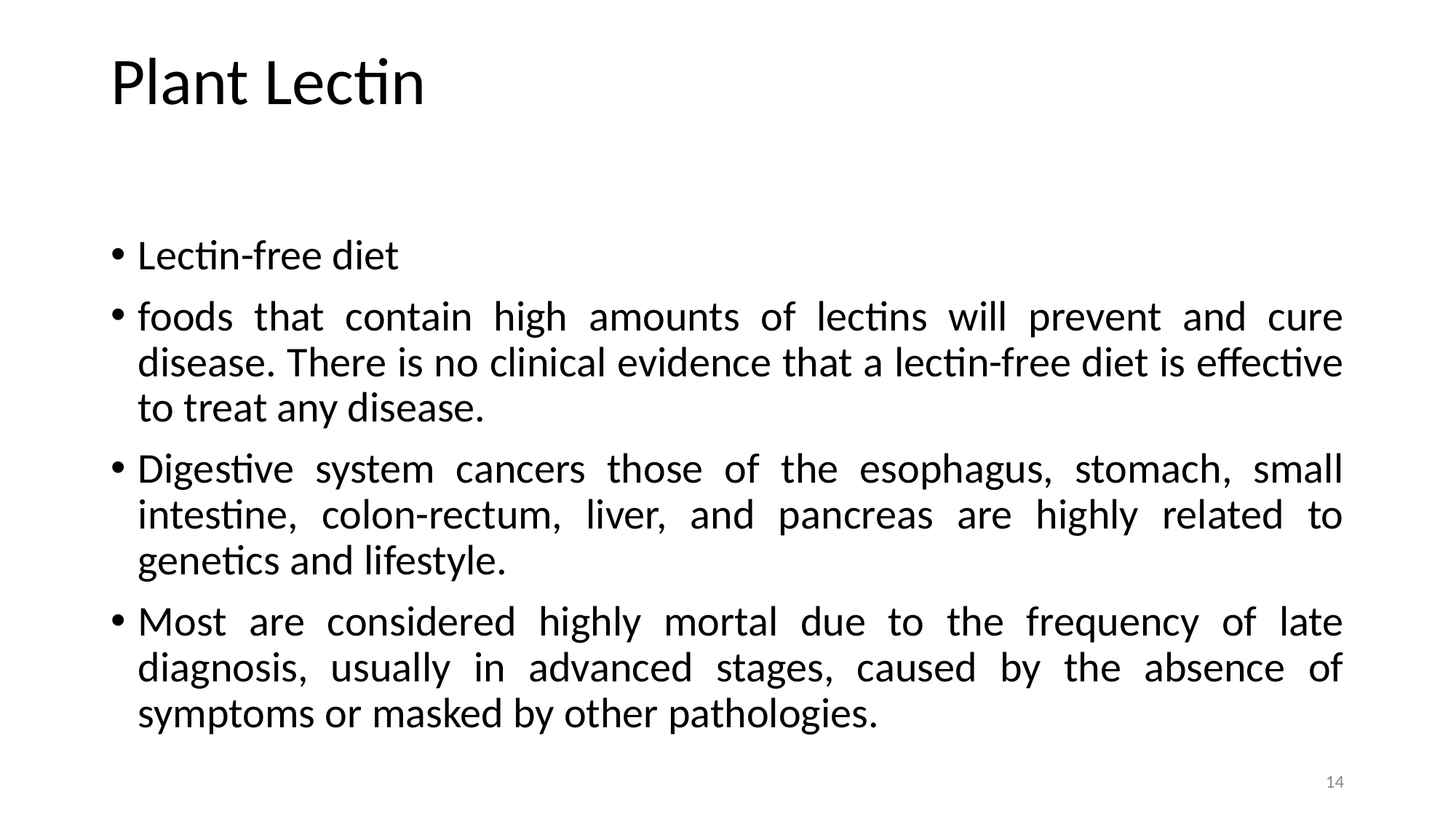

# Plant Lectin
Lectin-free diet
foods that contain high amounts of lectins will prevent and cure disease. There is no clinical evidence that a lectin-free diet is effective to treat any disease.
Digestive system cancers those of the esophagus, stomach, small intestine, colon-rectum, liver, and pancreas are highly related to genetics and lifestyle.
Most are considered highly mortal due to the frequency of late diagnosis, usually in advanced stages, caused by the absence of symptoms or masked by other pathologies.

14